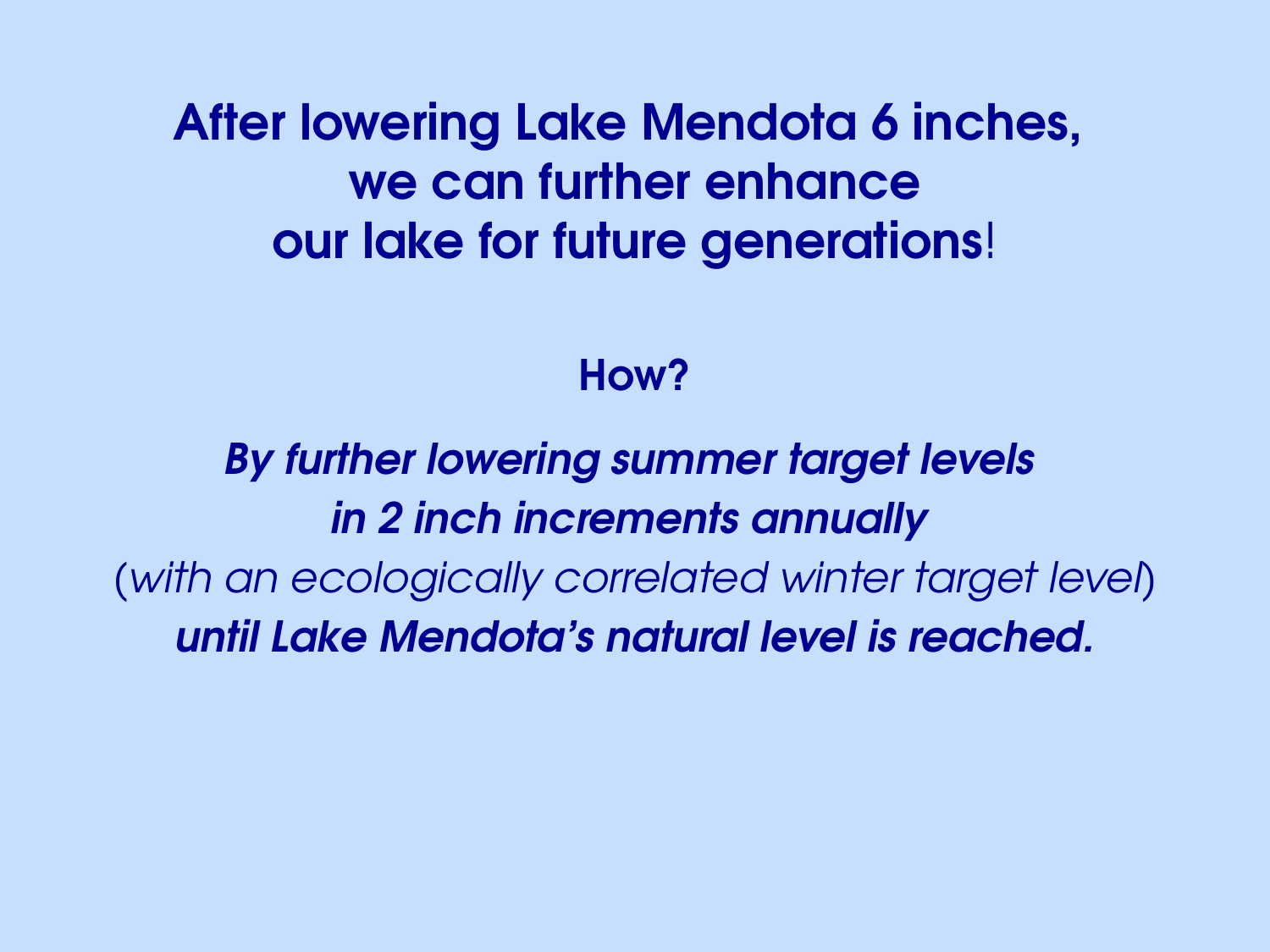

# After lowering Lake Mendota 6 inches, we can further enhance our lake for future generations!
How?

By further lowering summer target levels
in 2 inch increments annually
(with an ecologically correlated winter target level)
until Lake Mendota’s natural level is reached.